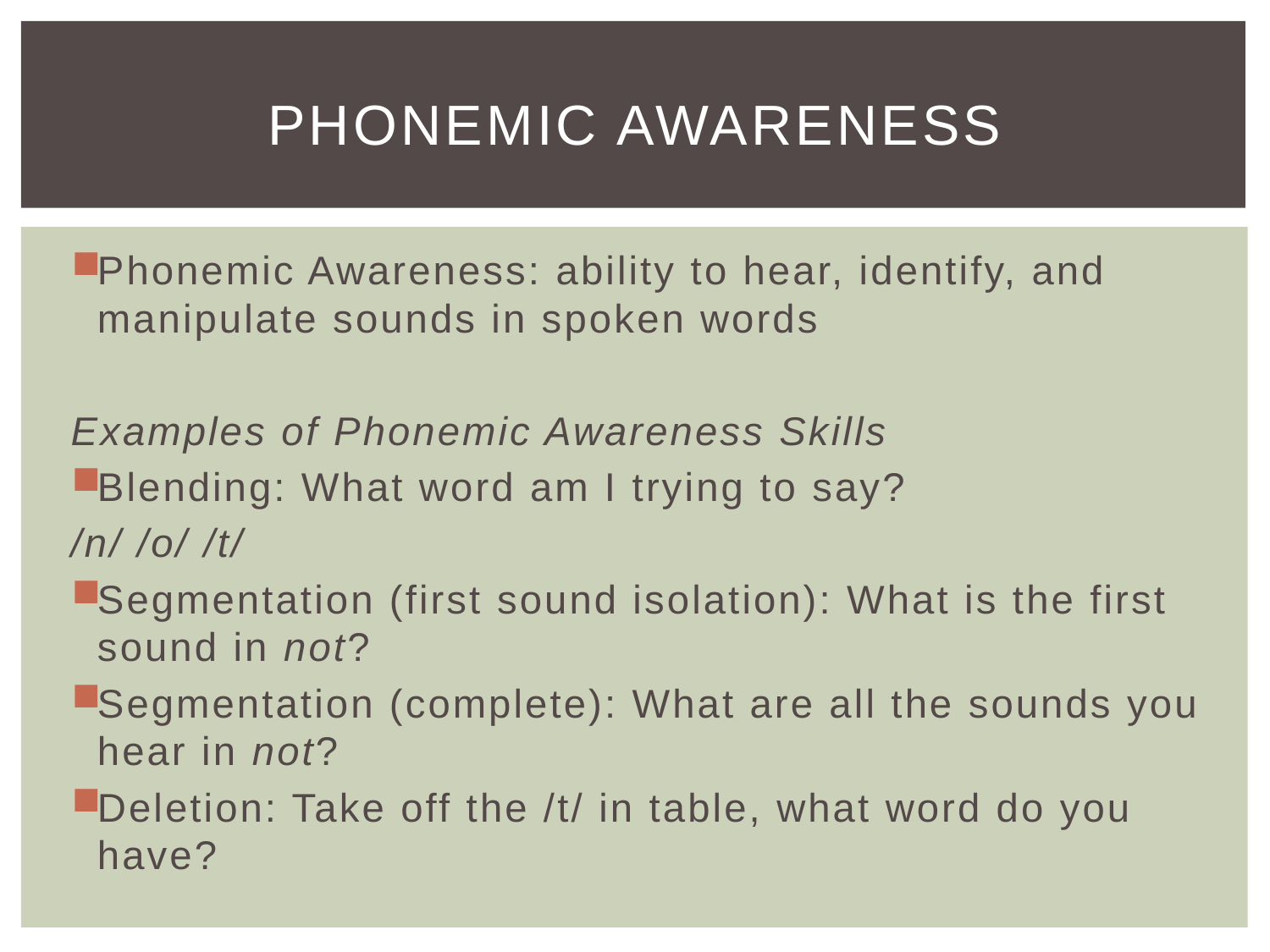

# PHONEMIC AWARENESS
Phonemic Awareness: ability to hear, identify, and manipulate sounds in spoken words

Examples of Phonemic Awareness Skills
Blending: What word am I trying to say?
	/n/ /o/ /t/
Segmentation (first sound isolation): What is the first sound in not?
Segmentation (complete): What are all the sounds you hear in not?
Deletion: Take off the /t/ in table, what word do you have?